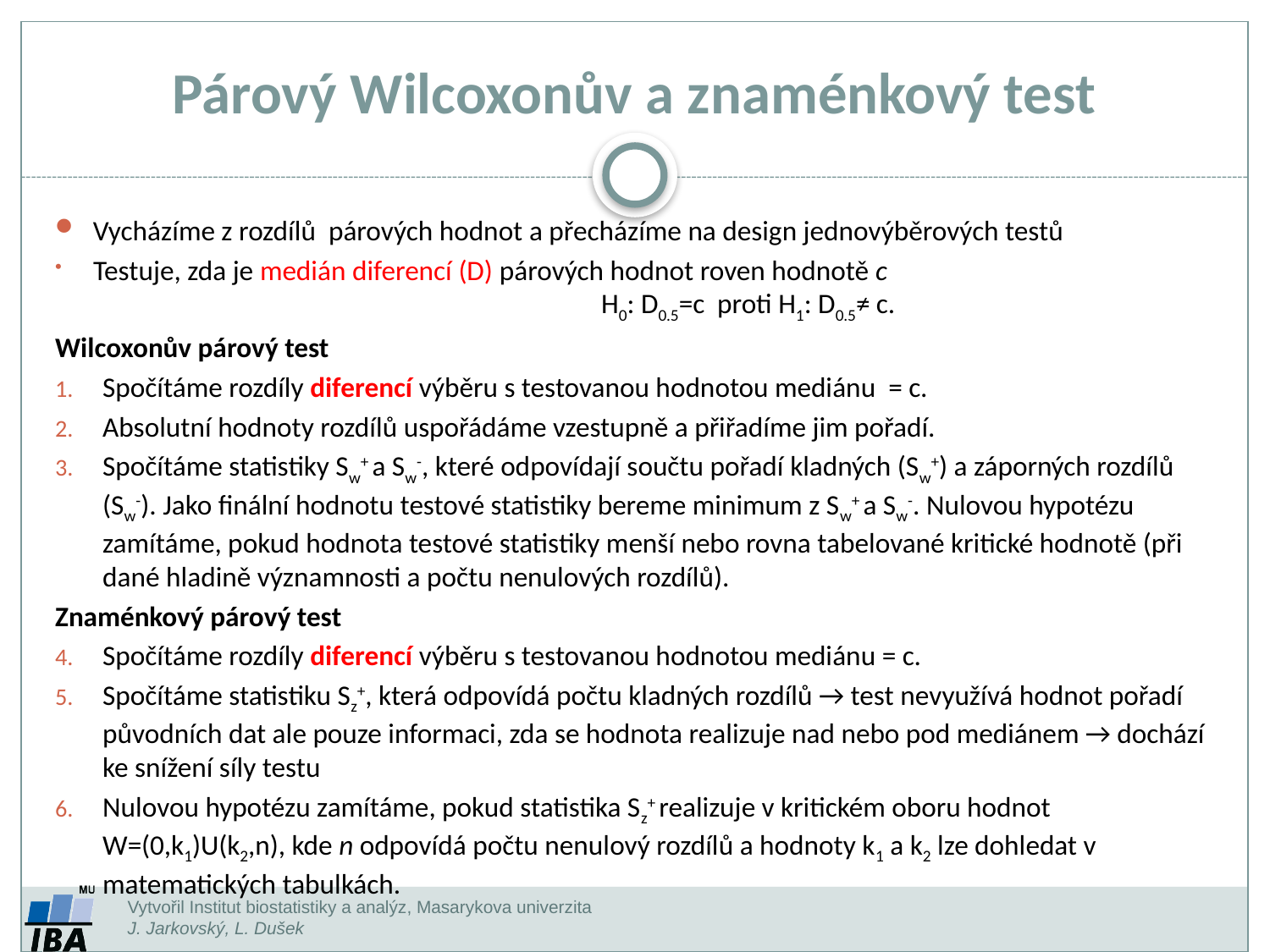

Párový Wilcoxonův a znaménkový test
Vycházíme z rozdílů  párových hodnot a přecházíme na design jednovýběrových testů
Testuje, zda je medián diferencí (D) párových hodnot roven hodnotě c 						H0: D0.5=c  proti H1: D0.5≠ c.
Wilcoxonův párový test
Spočítáme rozdíly diferencí výběru s testovanou hodnotou mediánu  = c.
Absolutní hodnoty rozdílů uspořádáme vzestupně a přiřadíme jim pořadí.
Spočítáme statistiky Sw+ a Sw-, které odpovídají součtu pořadí kladných (Sw+) a záporných rozdílů (Sw-). Jako finální hodnotu testové statistiky bereme minimum z Sw+ a Sw-. Nulovou hypotézu zamítáme, pokud hodnota testové statistiky menší nebo rovna tabelované kritické hodnotě (při dané hladině významnosti a počtu nenulových rozdílů).
Znaménkový párový test
Spočítáme rozdíly diferencí výběru s testovanou hodnotou mediánu = c.
Spočítáme statistiku Sz+, která odpovídá počtu kladných rozdílů → test nevyužívá hodnot pořadí původních dat ale pouze informaci, zda se hodnota realizuje nad nebo pod mediánem → dochází ke snížení síly testu
Nulovou hypotézu zamítáme, pokud statistika Sz+ realizuje v kritickém oboru hodnot W=(0,k1)U(k2,n), kde n odpovídá počtu nenulový rozdílů a hodnoty k1 a k2 lze dohledat v matematických tabulkách.

Vytvořil Institut biostatistiky a analýz, Masarykova univerzita
J. Jarkovský, L. Dušek